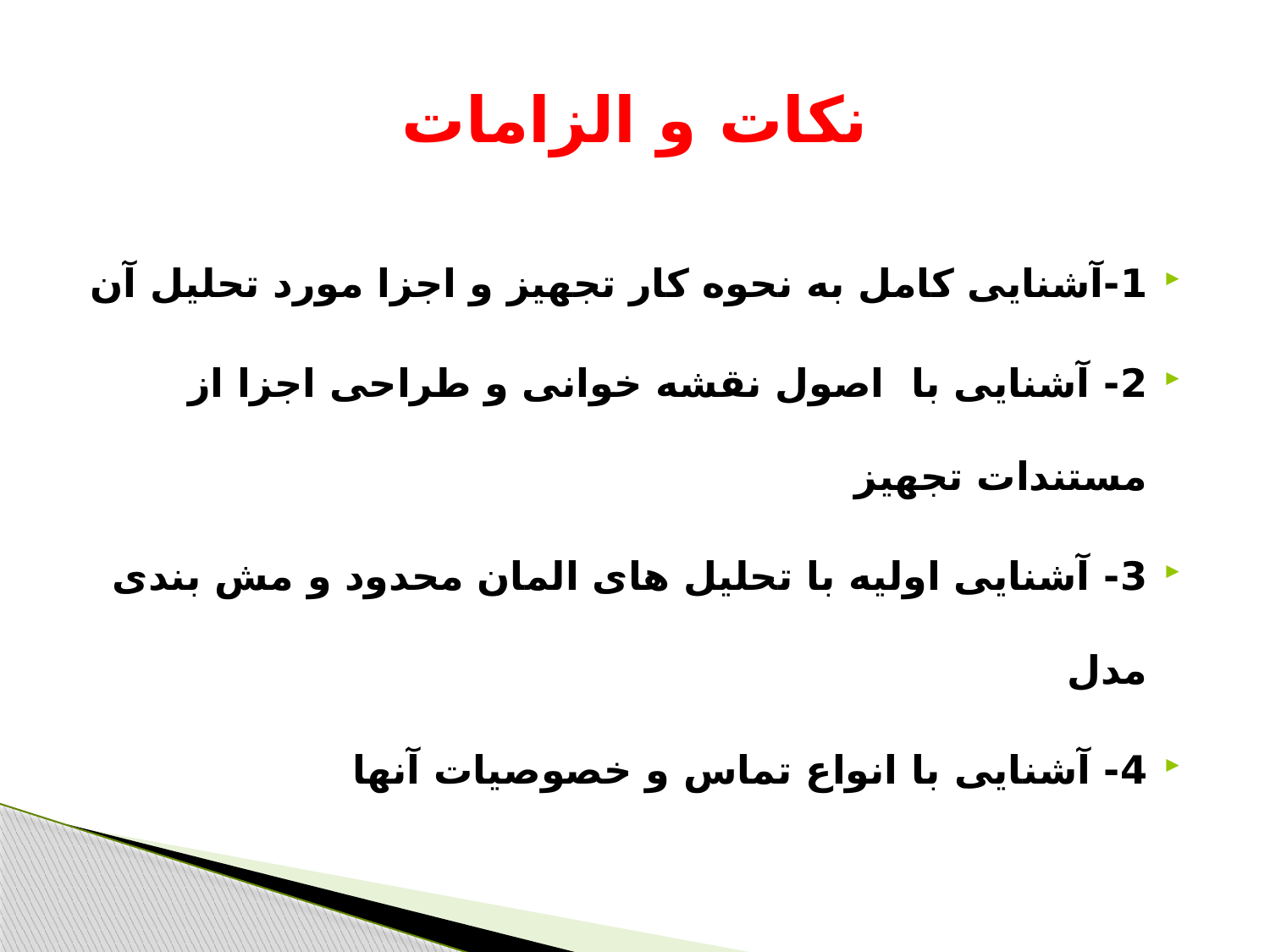

# نکات و الزامات
1-آشنایی کامل به نحوه کار تجهیز و اجزا مورد تحلیل آن
2- آشنایی با  اصول نقشه خوانی و طراحی اجزا از مستندات تجهیز
3- آشنایی اولیه با تحلیل های المان محدود و مش بندی مدل
4- آشنایی با انواع تماس و خصوصیات آنها